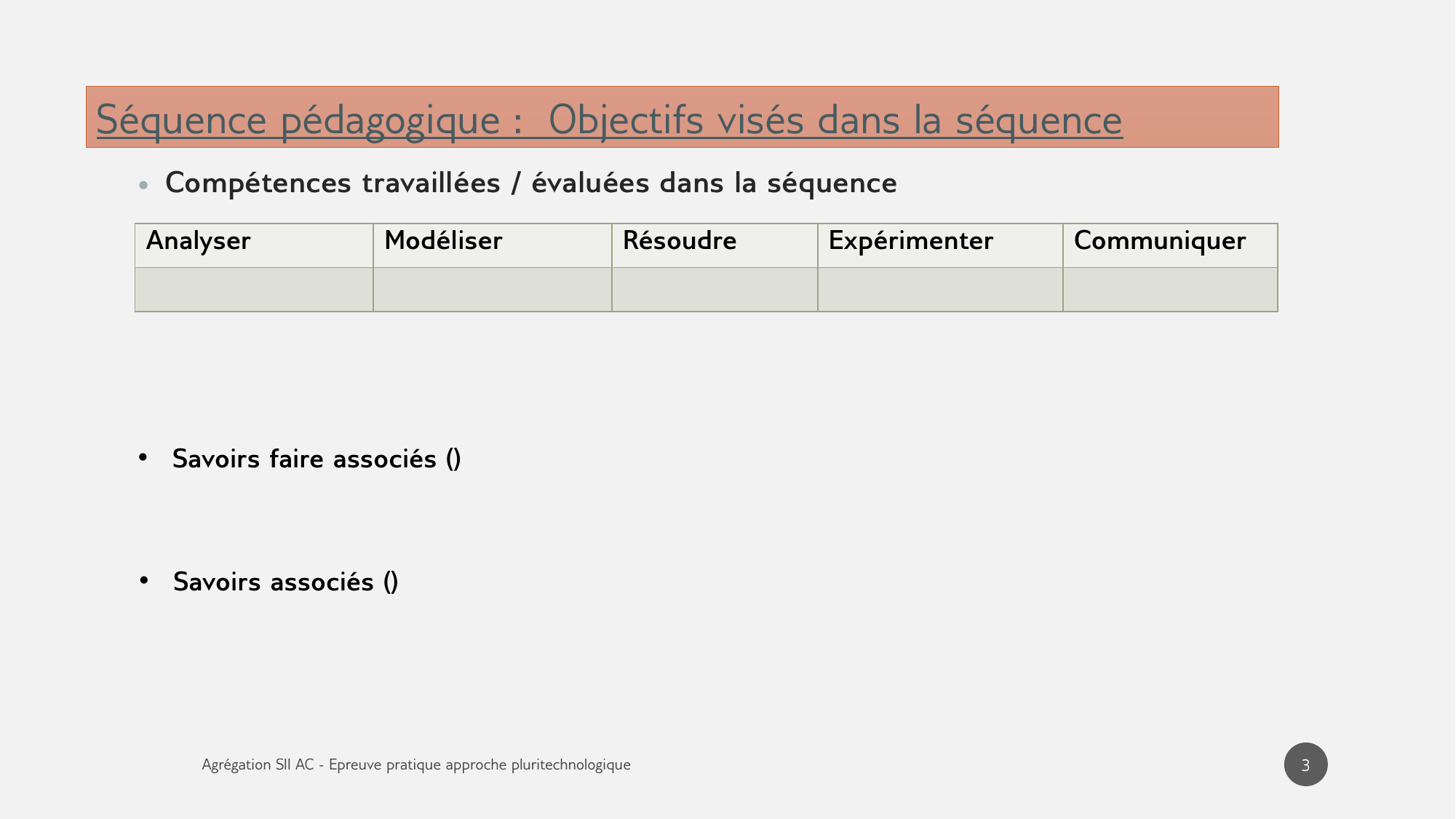

Séquence pédagogique :  Objectifs visés dans la séquence
Compétences travaillées / évaluées dans la séquence
| Analyser | Modéliser | Résoudre | Expérimenter | Communiquer |
| --- | --- | --- | --- | --- |
|  |  |  |  |  |
Savoirs faire associés ()
Savoirs associés ()
3
Agrégation SII AC - Epreuve pratique approche pluritechnologique